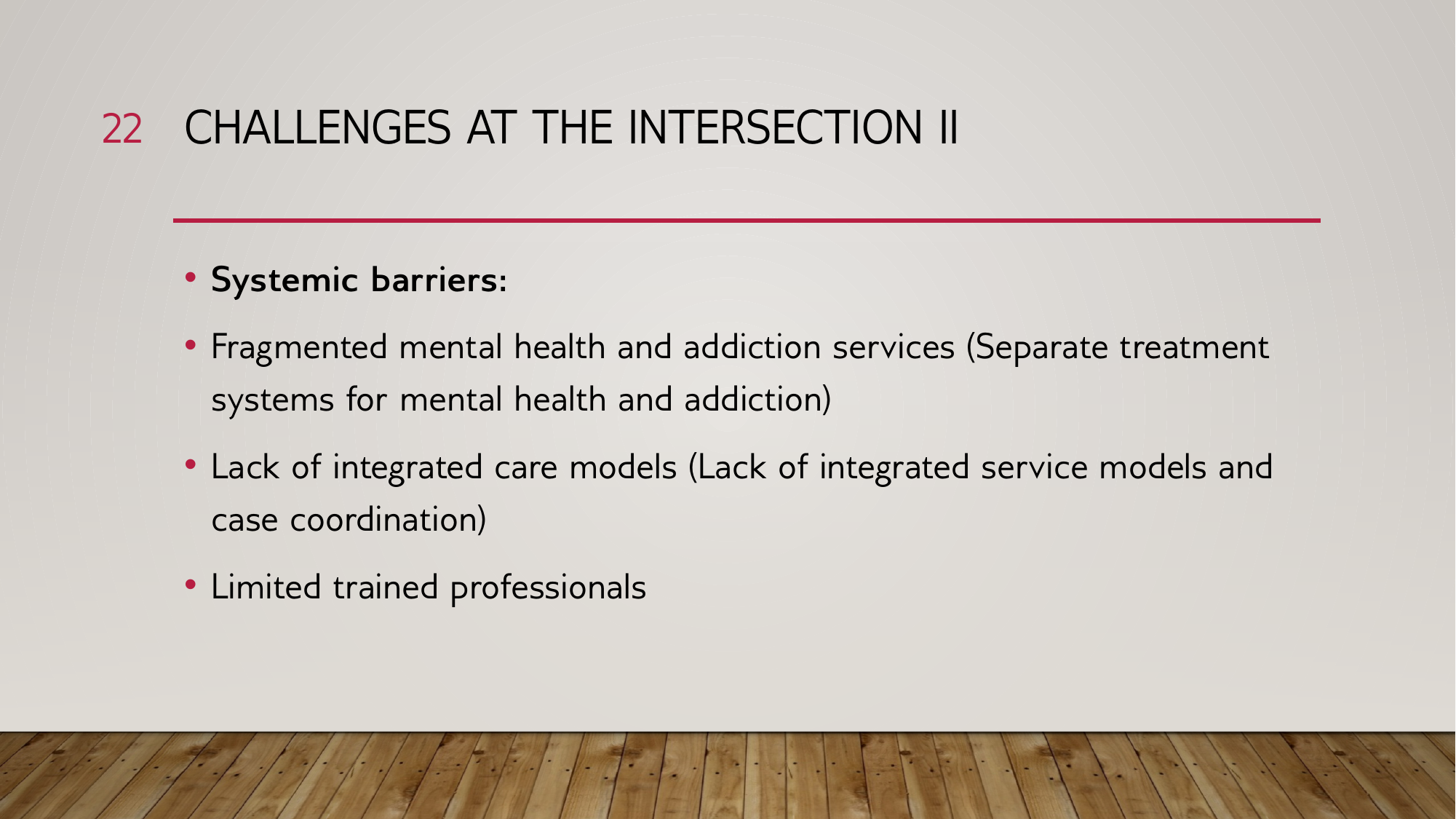

22
# CHALLENGES AT THE INTERSECTION ii
Systemic barriers:
Fragmented mental health and addiction services (Separate treatment systems for mental health and addiction)
Lack of integrated care models (Lack of integrated service models and case coordination)
Limited trained professionals